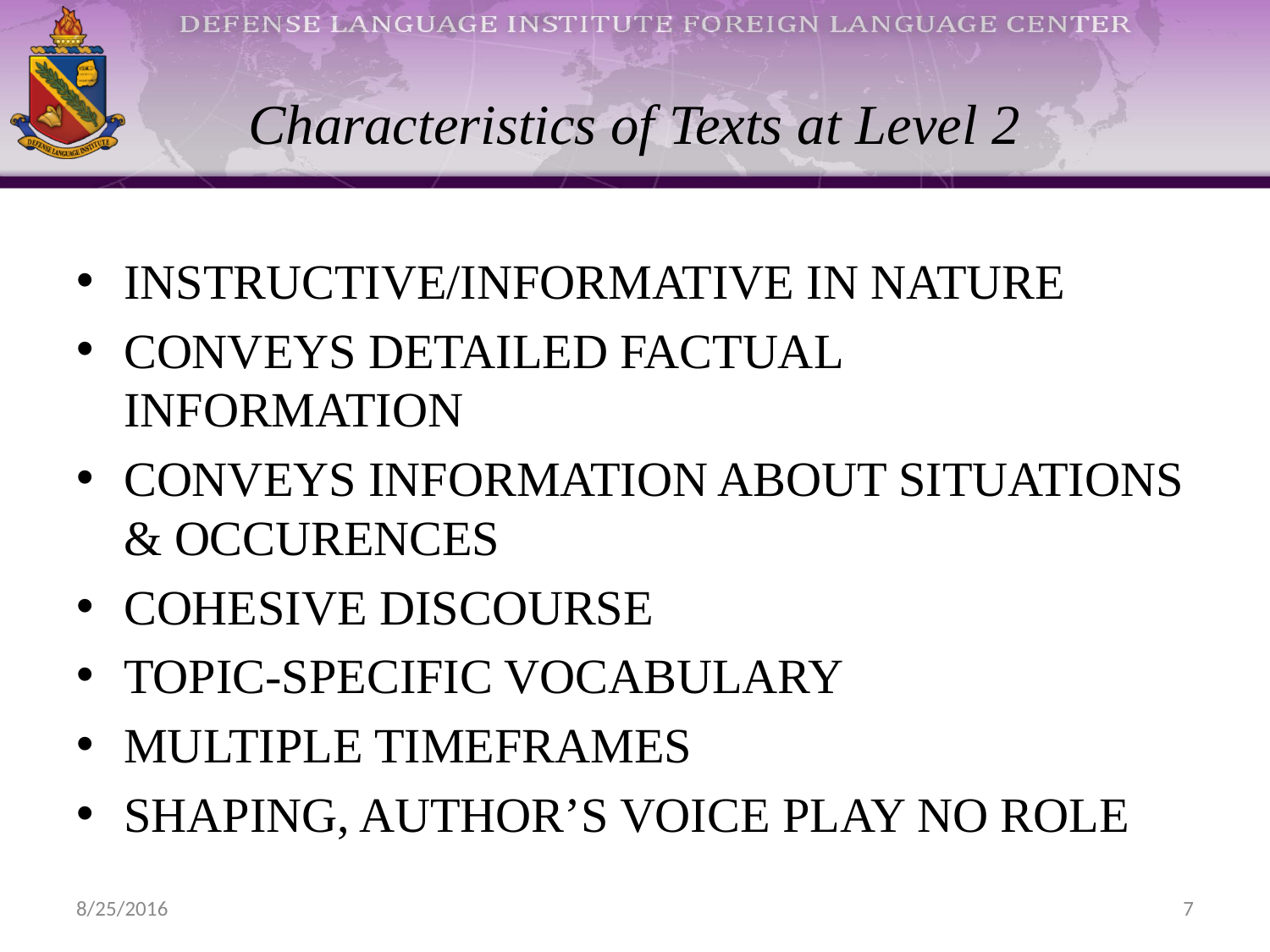

# Characteristics of Texts at Level 2
Instructive/informative in nature
Conveys detailed factual information
Conveys information about situations & occurences
Cohesive discourse
Topic-specific vocabulary
Multiple timeframes
Shaping, author’s voice play no role
8/25/2016
7